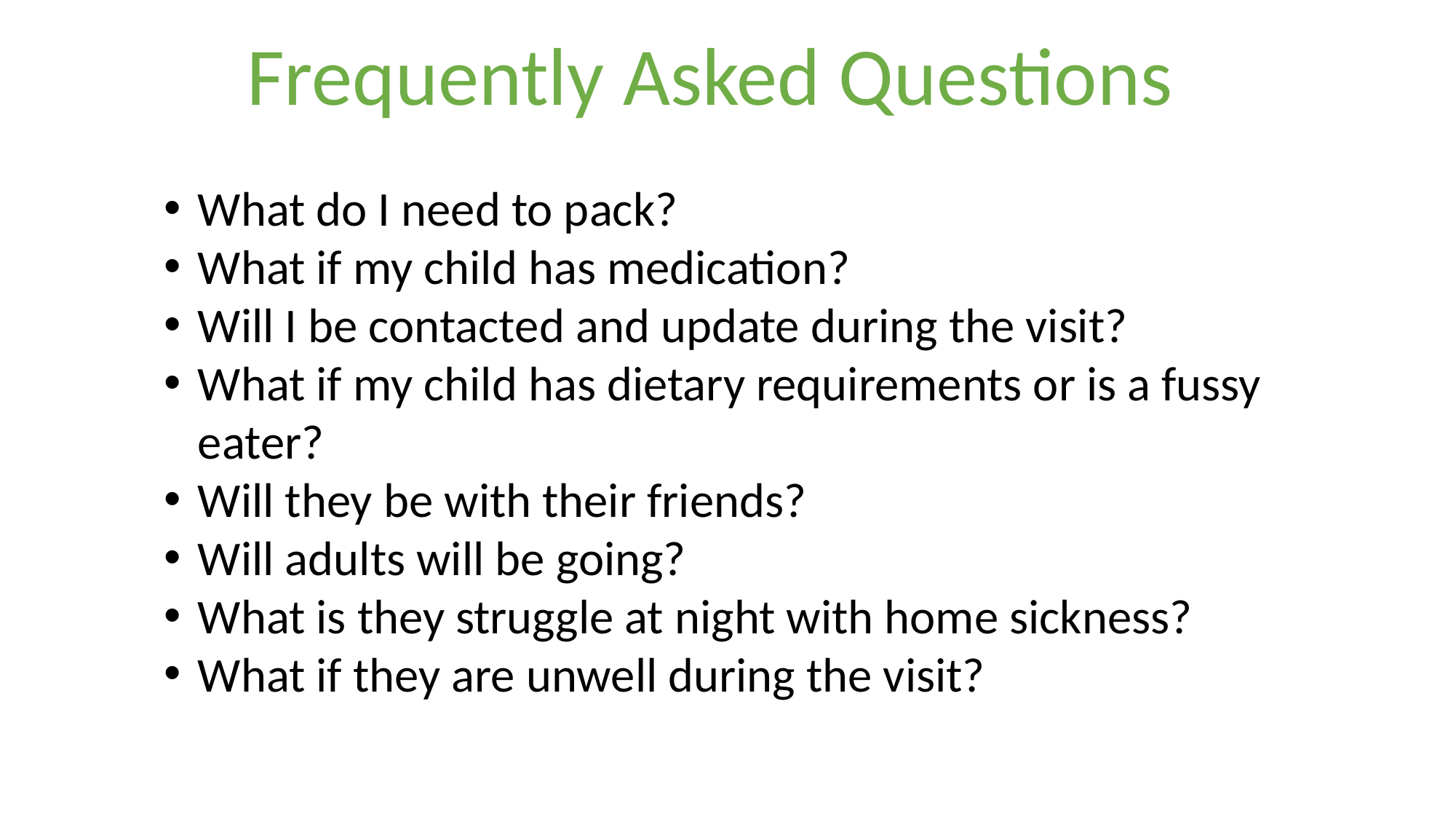

Frequently Asked Questions
What do I need to pack?
What if my child has medication?
Will I be contacted and update during the visit?
What if my child has dietary requirements or is a fussy eater?
Will they be with their friends?
Will adults will be going?
What is they struggle at night with home sickness?
What if they are unwell during the visit?